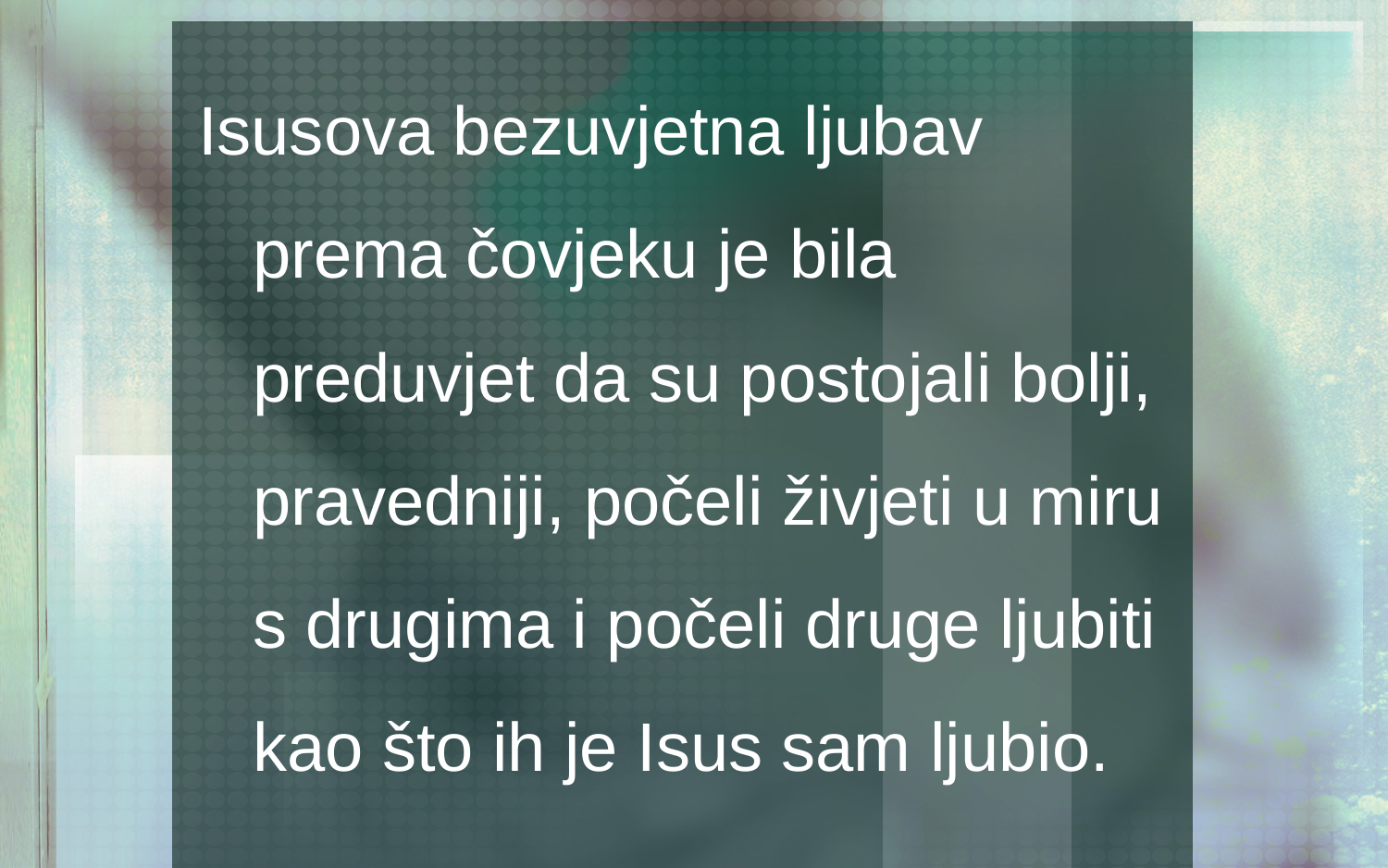

Isusova bezuvjetna ljubav prema čovjeku je bila preduvjet da su postojali bolji, pravedniji, počeli živjeti u miru s drugima i počeli druge ljubiti kao što ih je Isus sam ljubio.